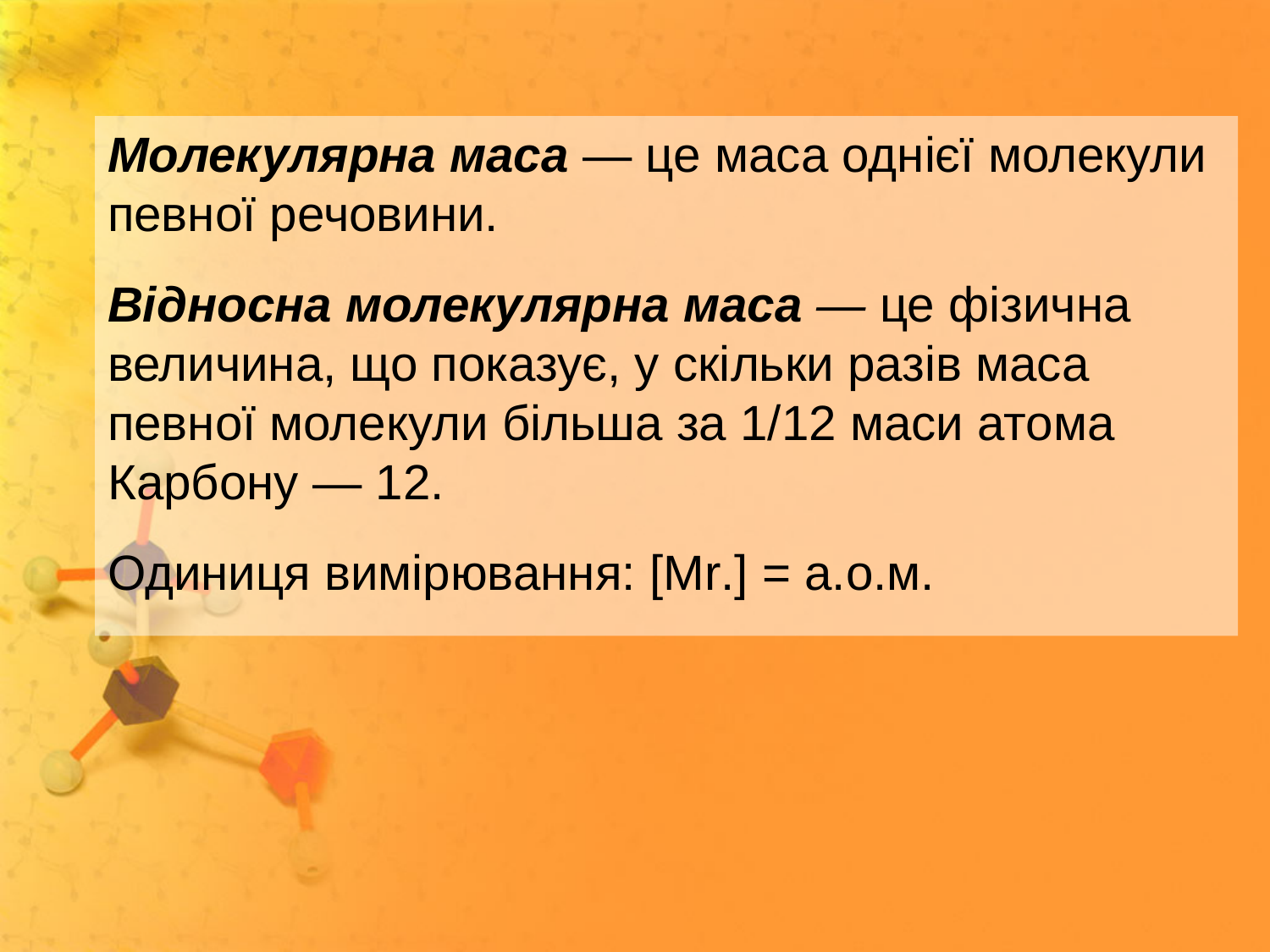

Молекулярна маса — це маса однієї молекули певної речовини.
Відносна молекулярна маса — це фізична величина, що показує, у скільки разів маса певної молекули більша за 1/12 маси атома Карбо­ну — 12.
Одиниця вимірювання: [Мr.] = а.о.м.